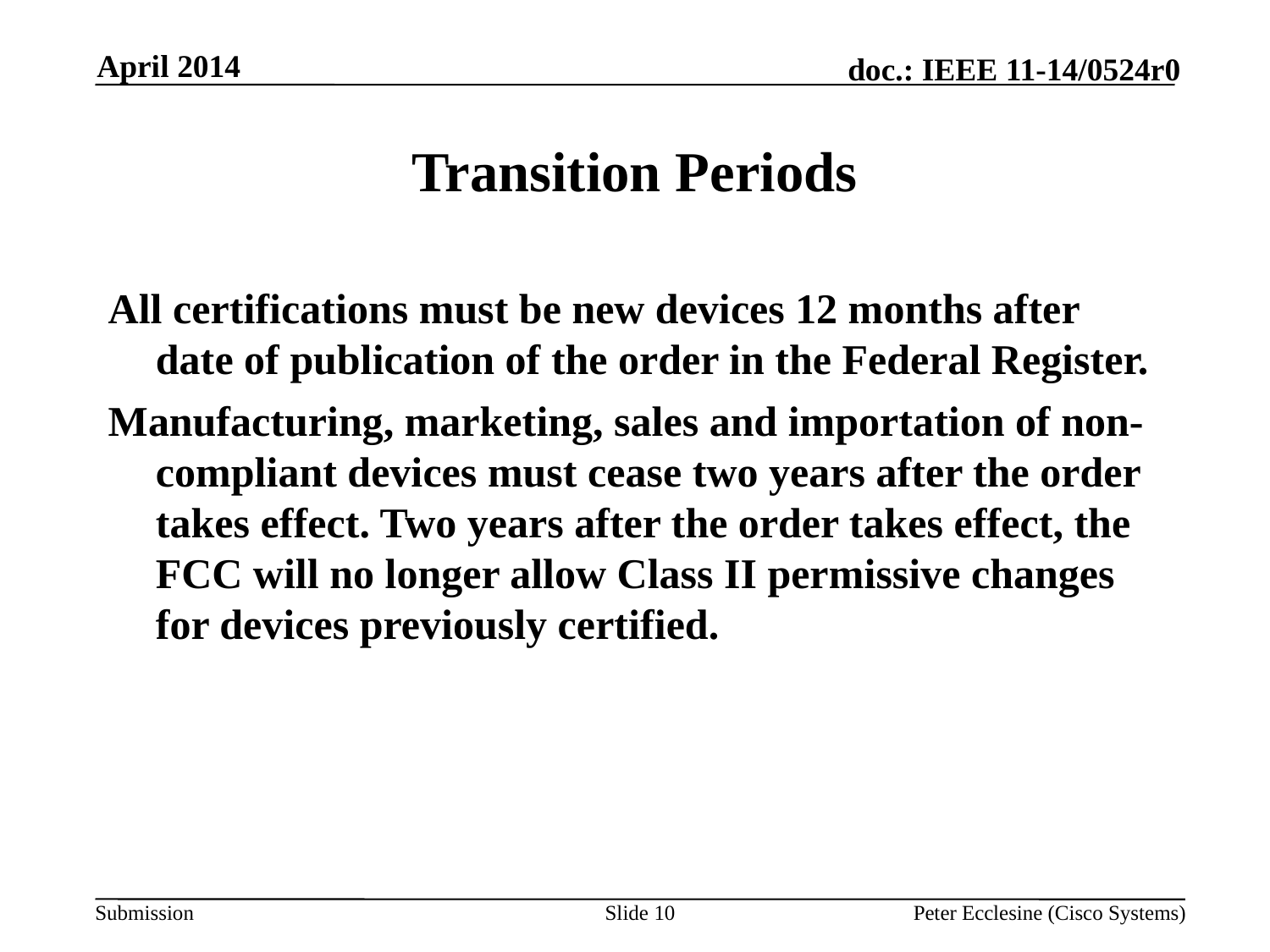

April 2014
# Transition Periods
All certifications must be new devices 12 months after date of publication of the order in the Federal Register.
Manufacturing, marketing, sales and importation of non-compliant devices must cease two years after the order takes effect. Two years after the order takes effect, the FCC will no longer allow Class II permissive changes for devices previously certified.
Slide 10
Peter Ecclesine (Cisco Systems)